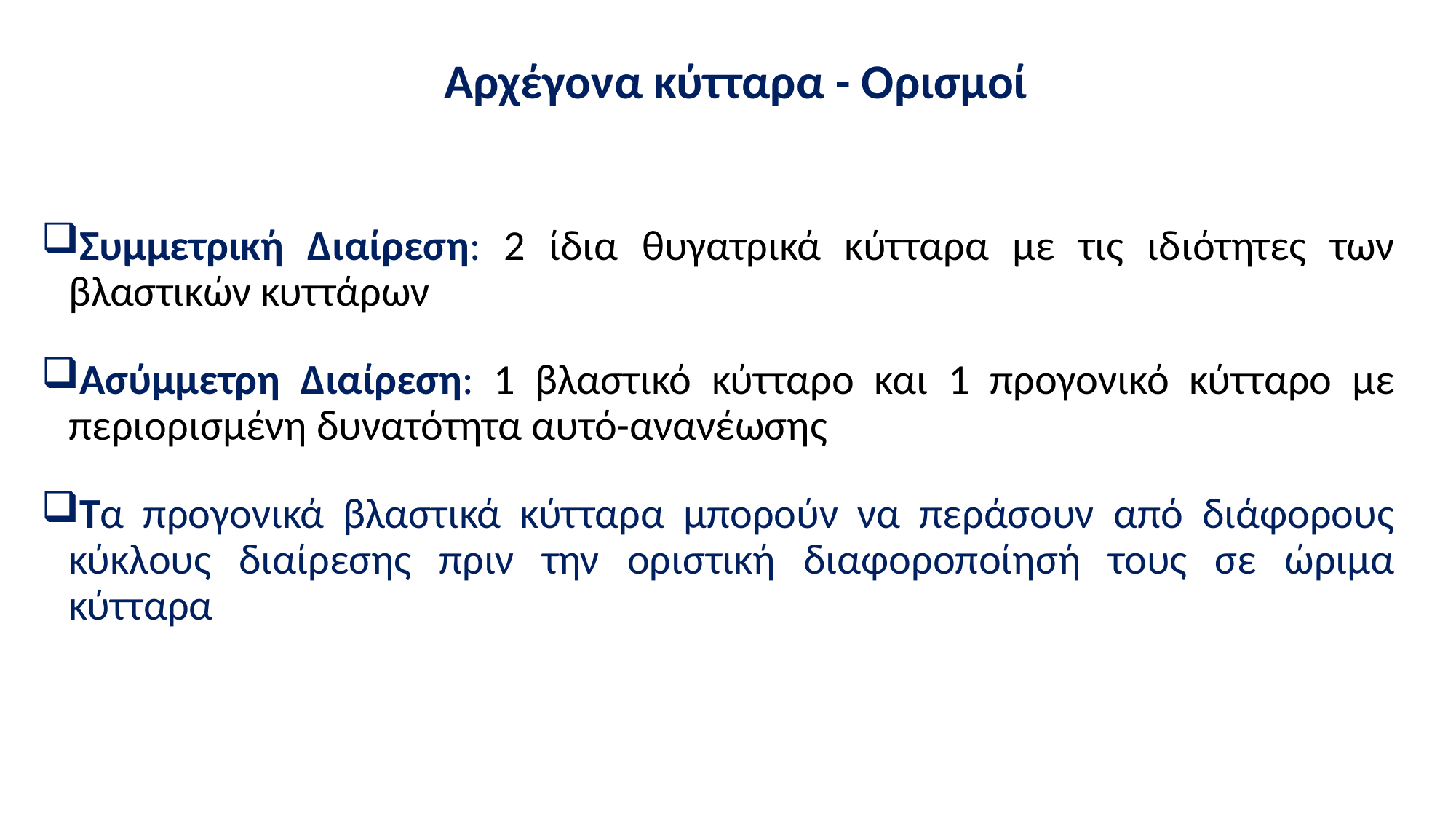

Αρχέγονα κύτταρα - Ορισμοί
Συμμετρική Διαίρεση: 2 ίδια θυγατρικά κύτταρα με τις ιδιότητες των βλαστικών κυττάρων
Ασύμμετρη Διαίρεση: 1 βλαστικό κύτταρο και 1 προγονικό κύτταρο με περιορισμένη δυνατότητα αυτό-ανανέωσης
Τα προγονικά βλαστικά κύτταρα μπορούν να περάσουν από διάφορους κύκλους διαίρεσης πριν την οριστική διαφοροποίησή τους σε ώριμα κύτταρα